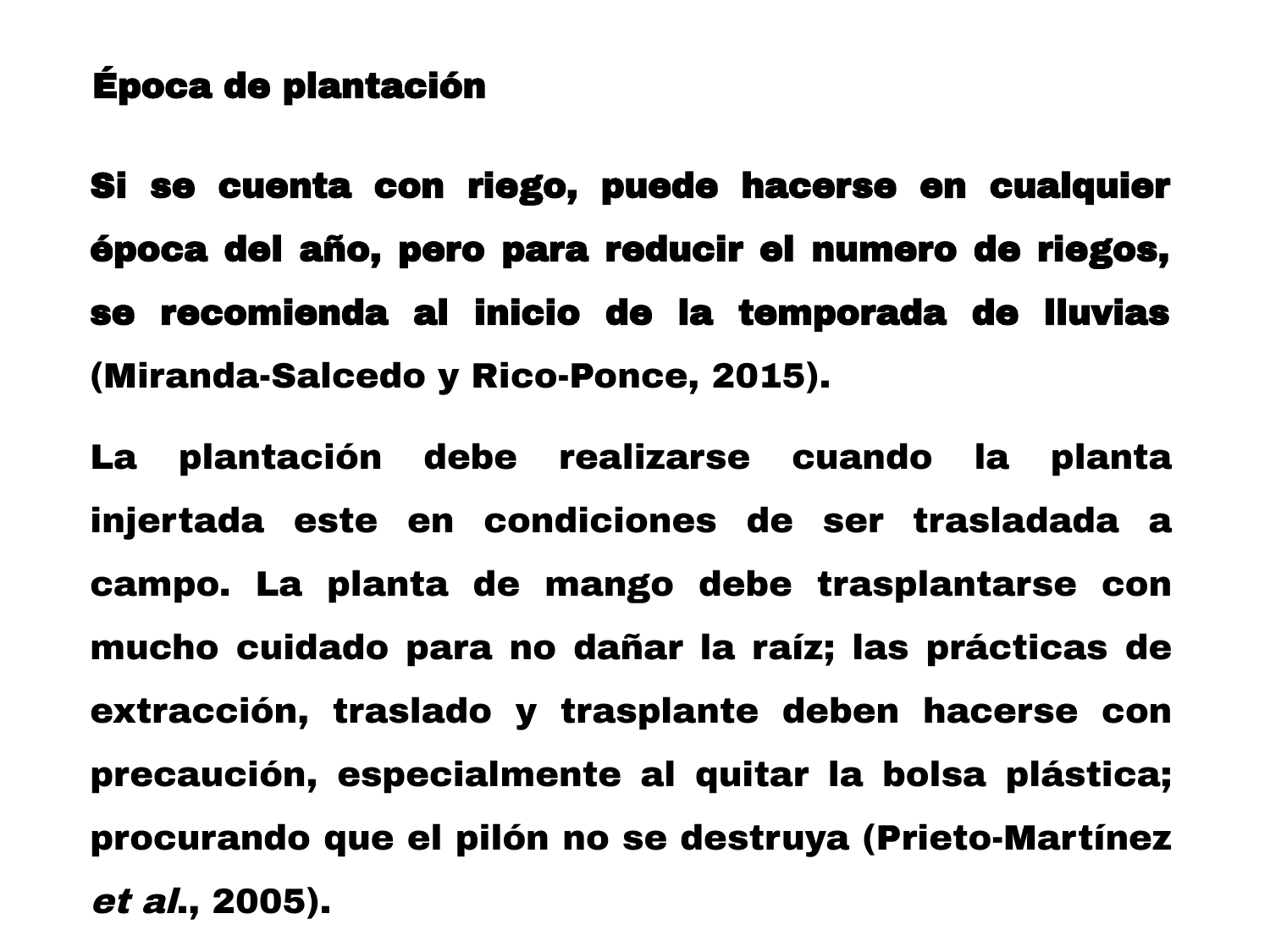

Época de plantación
Si se cuenta con riego, puede hacerse en cualquier época del año, pero para reducir el numero de riegos, se recomienda al inicio de la temporada de lluvias (Miranda-Salcedo y Rico-Ponce, 2015).
La plantación debe realizarse cuando la planta injertada este en condiciones de ser trasladada a campo. La planta de mango debe trasplantarse con mucho cuidado para no dañar la raíz; las prácticas de extracción, traslado y trasplante deben hacerse con precaución, especialmente al quitar la bolsa plástica; procurando que el pilón no se destruya (Prieto-Martínez et al., 2005).